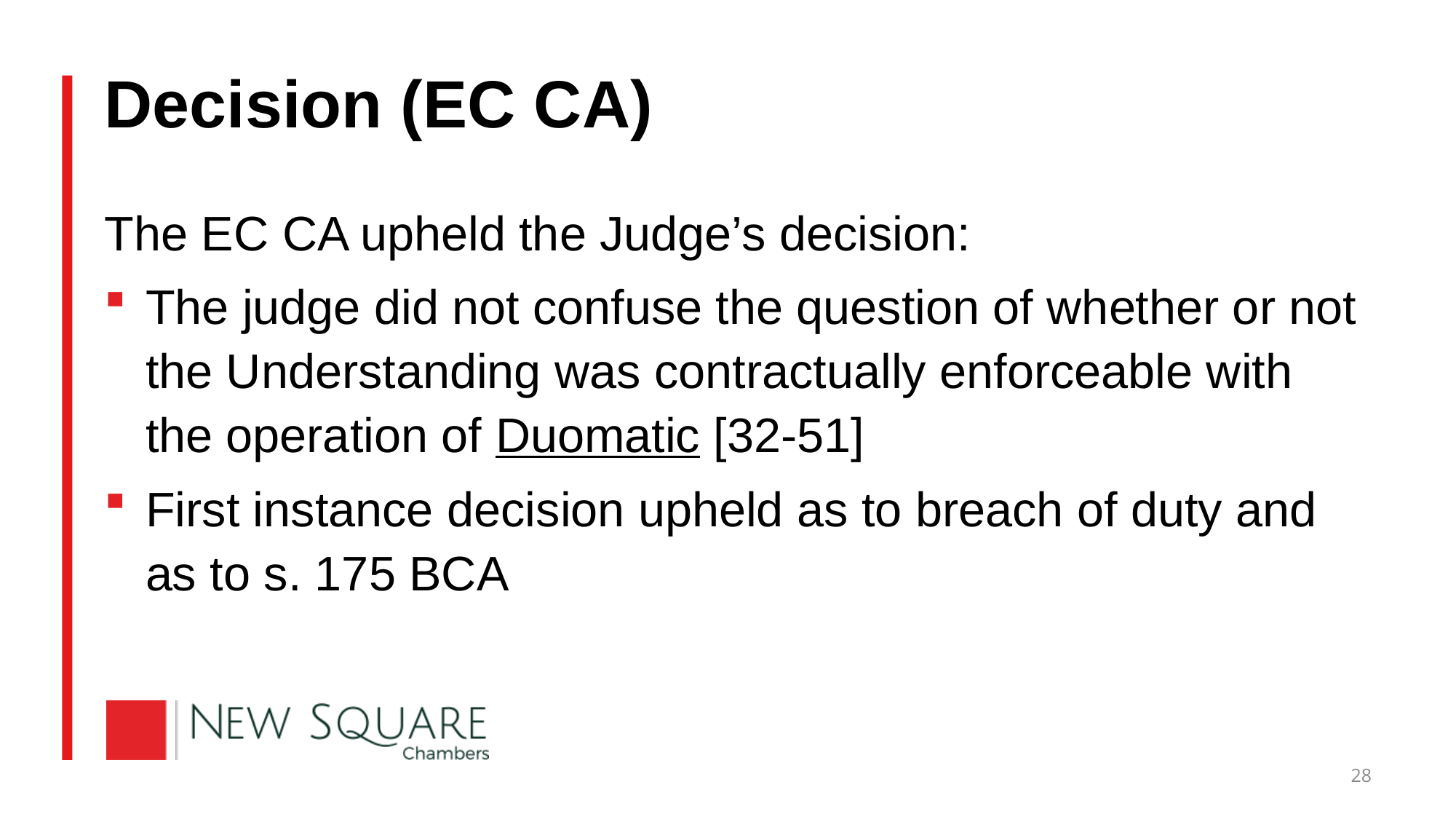

# Decision (EC CA)
The EC CA upheld the Judge’s decision:
The judge did not confuse the question of whether or not the Understanding was contractually enforceable with the operation of Duomatic [32-51]
First instance decision upheld as to breach of duty and as to s. 175 BCA

28